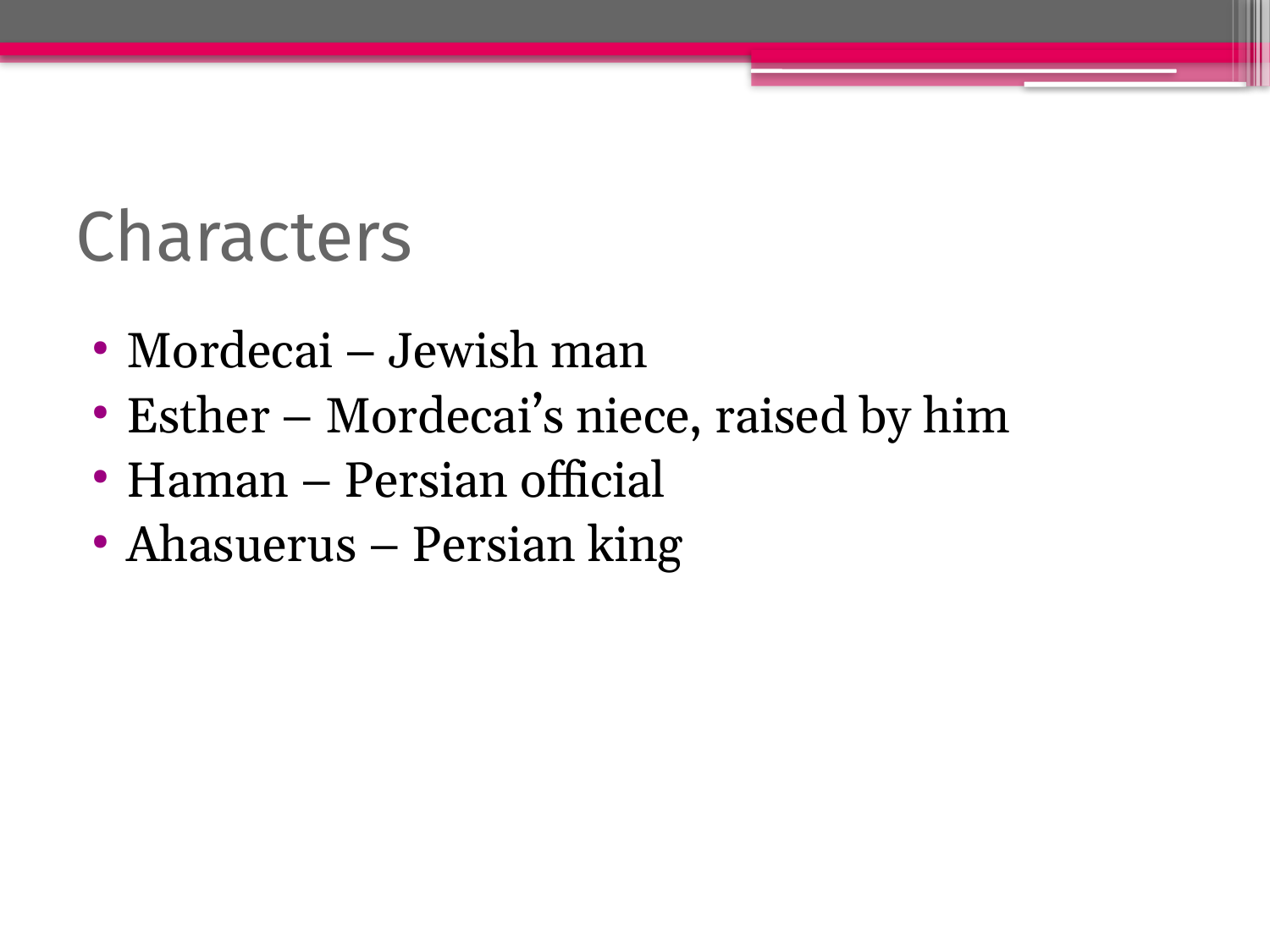

# Characters
Mordecai – Jewish man
Esther – Mordecai’s niece, raised by him
Haman – Persian official
Ahasuerus – Persian king